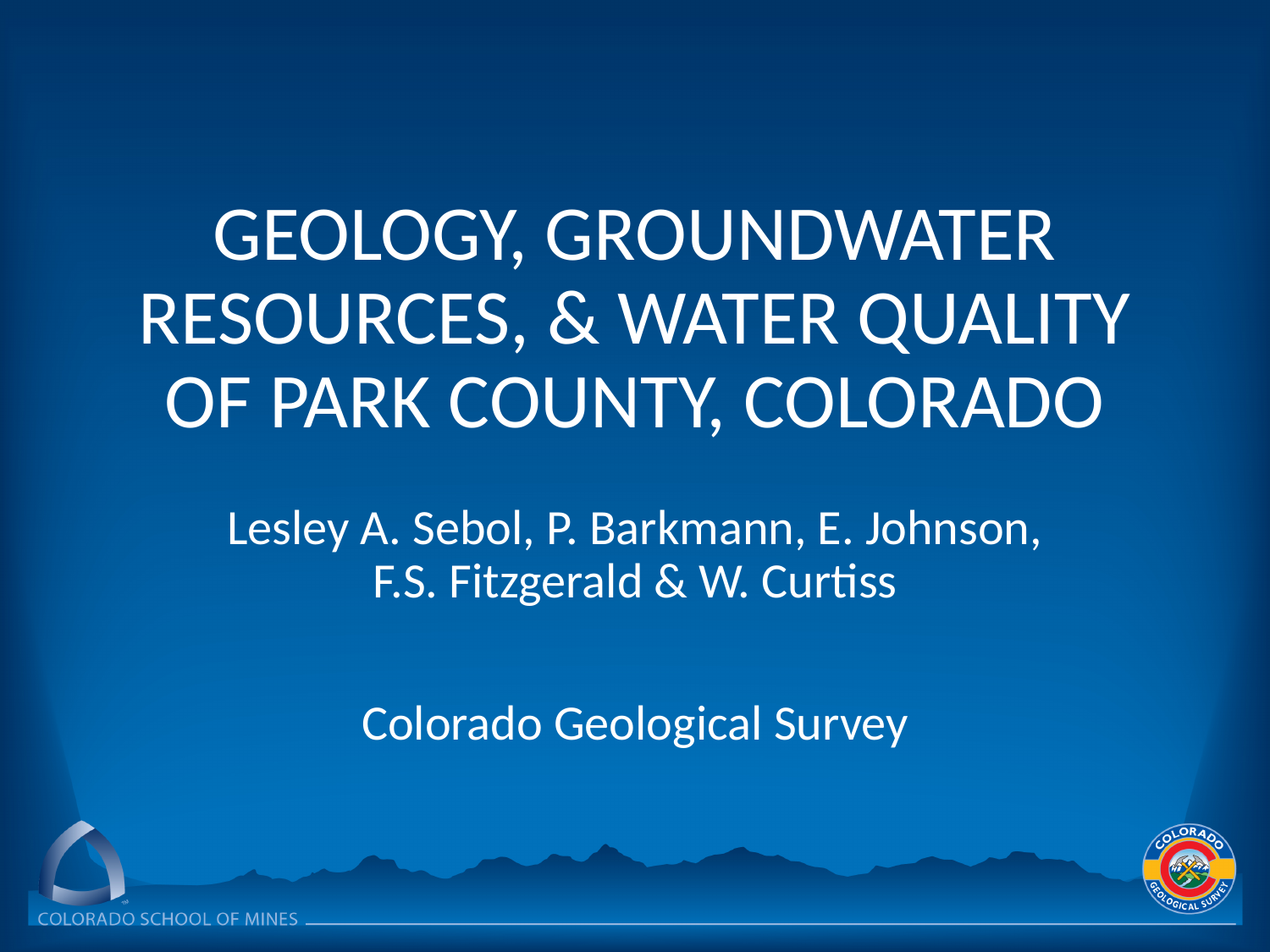

# GEOLOGY, GROUNDWATER RESOURCES, & WATER QUALITY OF PARK COUNTY, COLORADO
Lesley A. Sebol, P. Barkmann, E. Johnson, F.S. Fitzgerald & W. Curtiss

Colorado Geological Survey